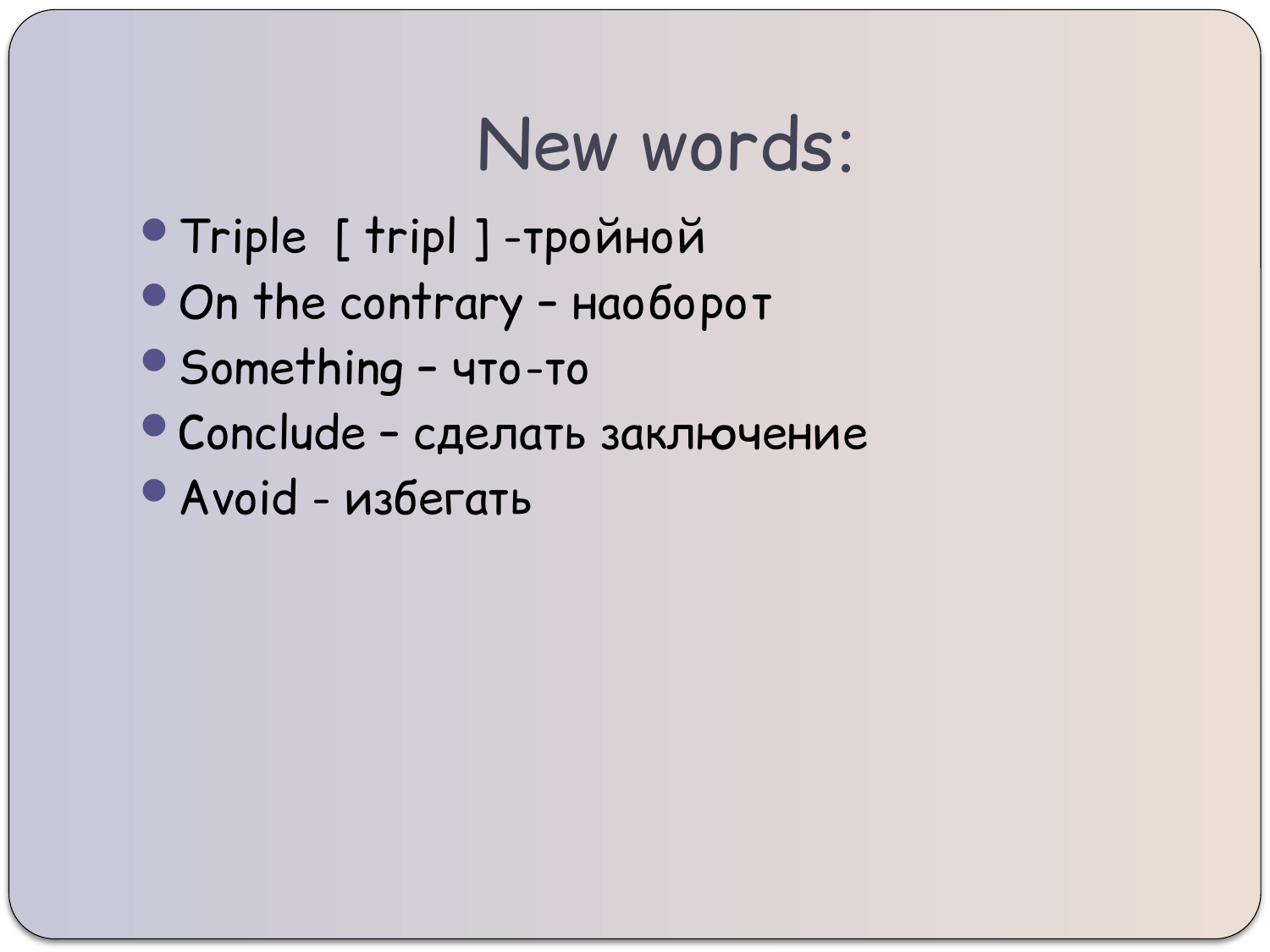

# New words:
Triple  [ tripl ] -тройной
On the contrary – наоборот
Something – что-то
Conclude – сделать заключение
Avoid - избегать